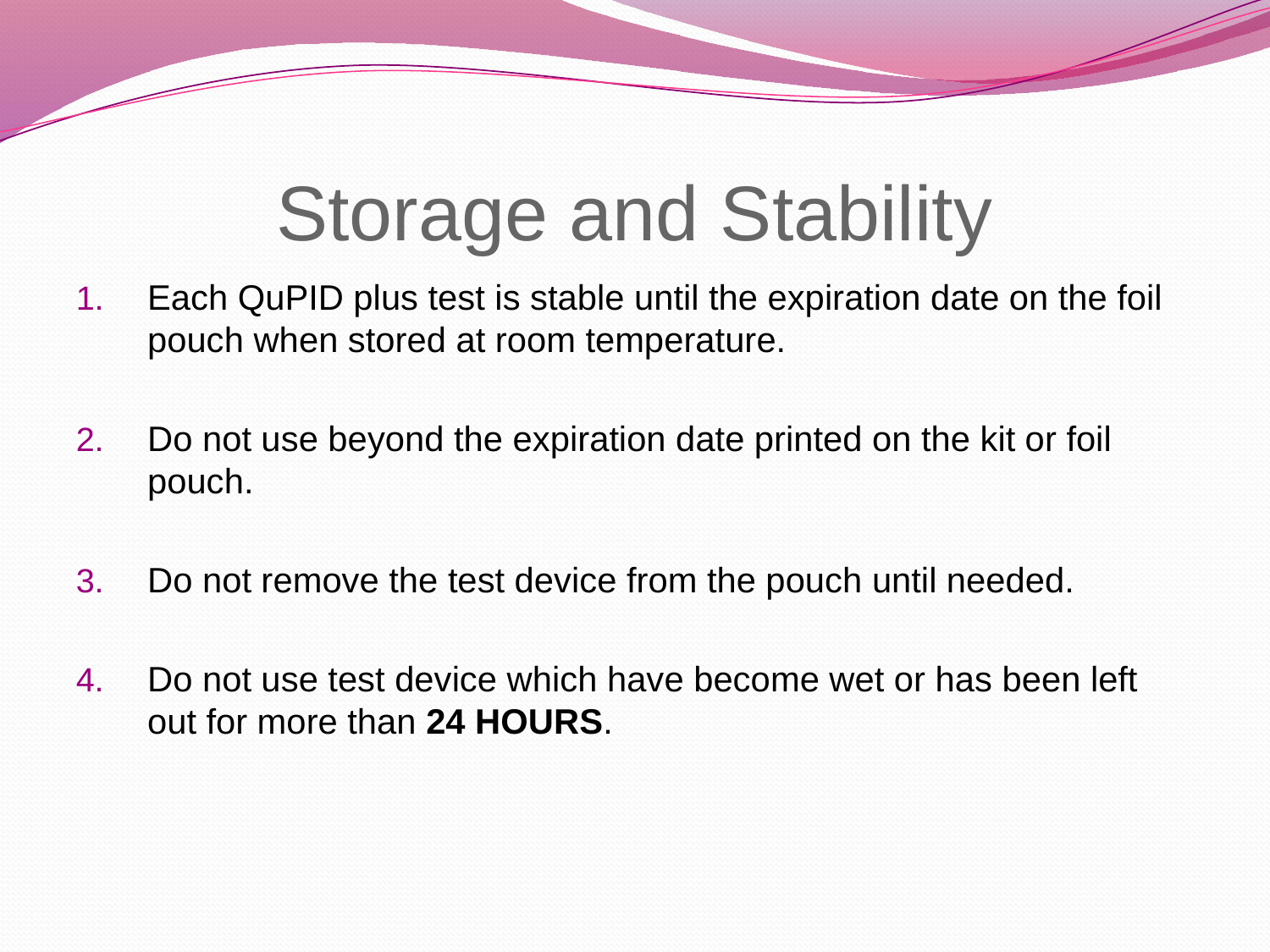

# Storage and Stability
Each QuPID plus test is stable until the expiration date on the foil pouch when stored at room temperature.

Do not use beyond the expiration date printed on the kit or foil pouch.

Do not remove the test device from the pouch until needed.

Do not use test device which have become wet or has been left out for more than 24 HOURS.